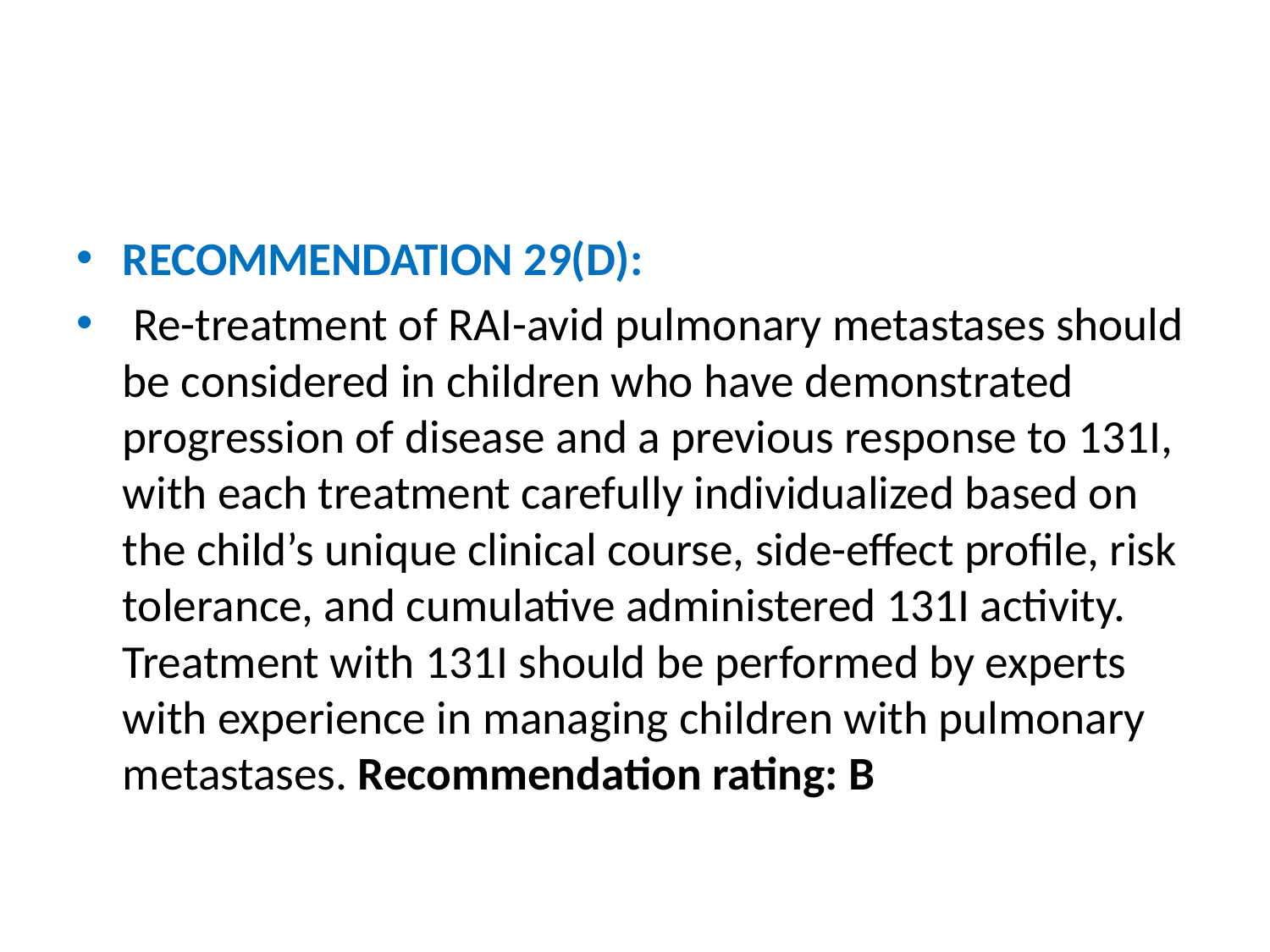

#
RECOMMENDATION 29(D):
 Re-treatment of RAI-avid pulmonary metastases should be considered in children who have demonstrated progression of disease and a previous response to 131I, with each treatment carefully individualized based on the child’s unique clinical course, side-effect profile, risk tolerance, and cumulative administered 131I activity. Treatment with 131I should be performed by experts with experience in managing children with pulmonary metastases. Recommendation rating: B